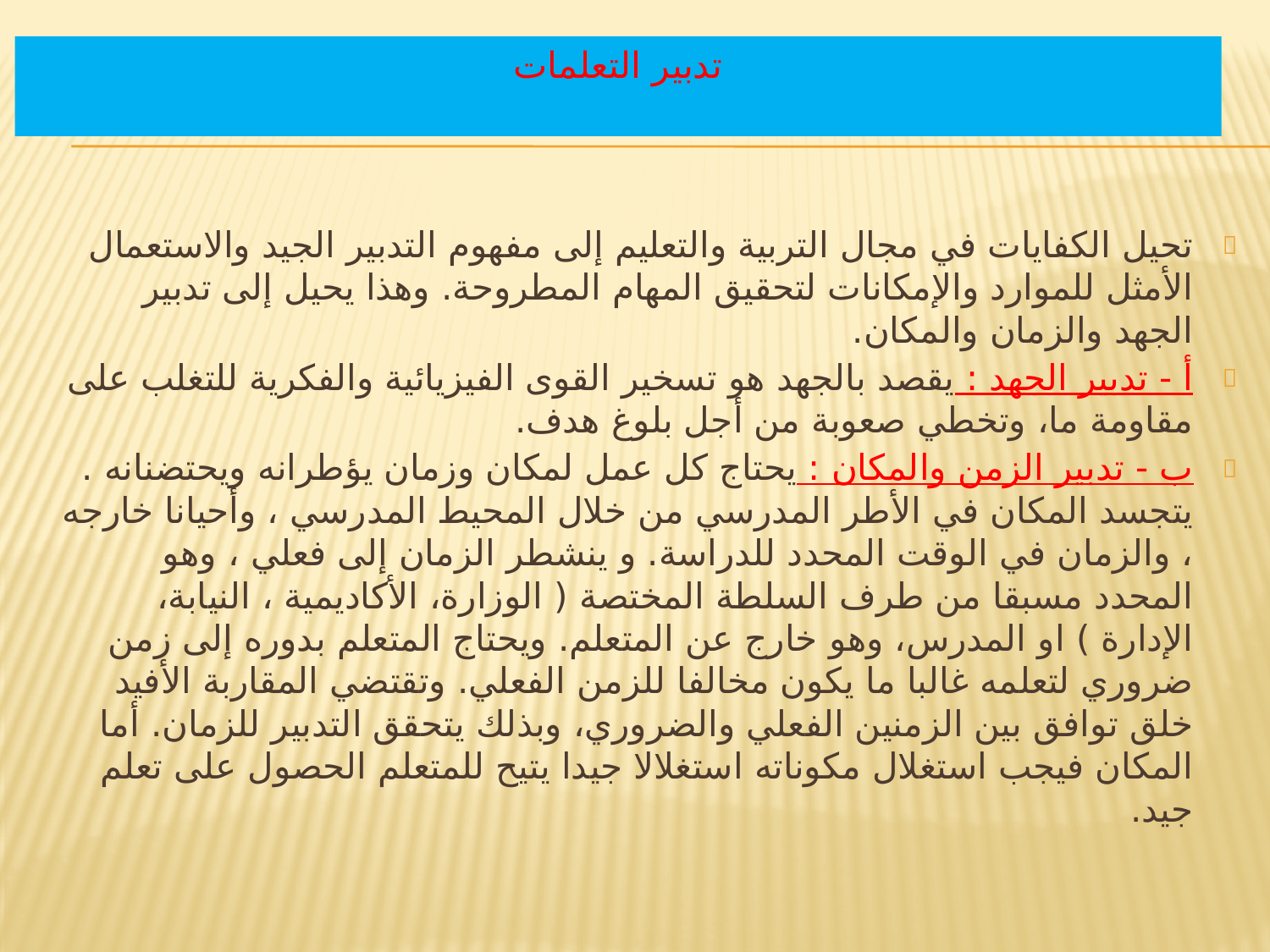

# تدبير التعلمات
تحيل الكفايات في مجال التربية والتعليم إلى مفهوم التدبير الجيد والاستعمال الأمثل للموارد والإمكانات لتحقيق المهام المطروحة. وهذا يحيل إلى تدبير الجهد والزمان والمكان.
أ - تدبير الجهد : يقصد بالجهد هو تسخير القوى الفيزيائية والفكرية للتغلب على مقاومة ما، وتخطي صعوبة من أجل بلوغ هدف.
ب - تدبير الزمن والمكان : يحتاج كل عمل لمكان وزمان يؤطرانه ويحتضنانه . يتجسد المكان في الأطر المدرسي من خلال المحيط المدرسي ، وأحيانا خارجه ، والزمان في الوقت المحدد للدراسة. و ينشطر الزمان إلى فعلي ، وهو المحدد مسبقا من طرف السلطة المختصة ( الوزارة، الأكاديمية ، النيابة، الإدارة ) او المدرس، وهو خارج عن المتعلم. ويحتاج المتعلم بدوره إلى زمن ضروري لتعلمه غالبا ما يكون مخالفا للزمن الفعلي. وتقتضي المقاربة الأفيد خلق توافق بين الزمنين الفعلي والضروري، وبذلك يتحقق التدبير للزمان. أما المكان فيجب استغلال مكوناته استغلالا جيدا يتيح للمتعلم الحصول على تعلم جيد.